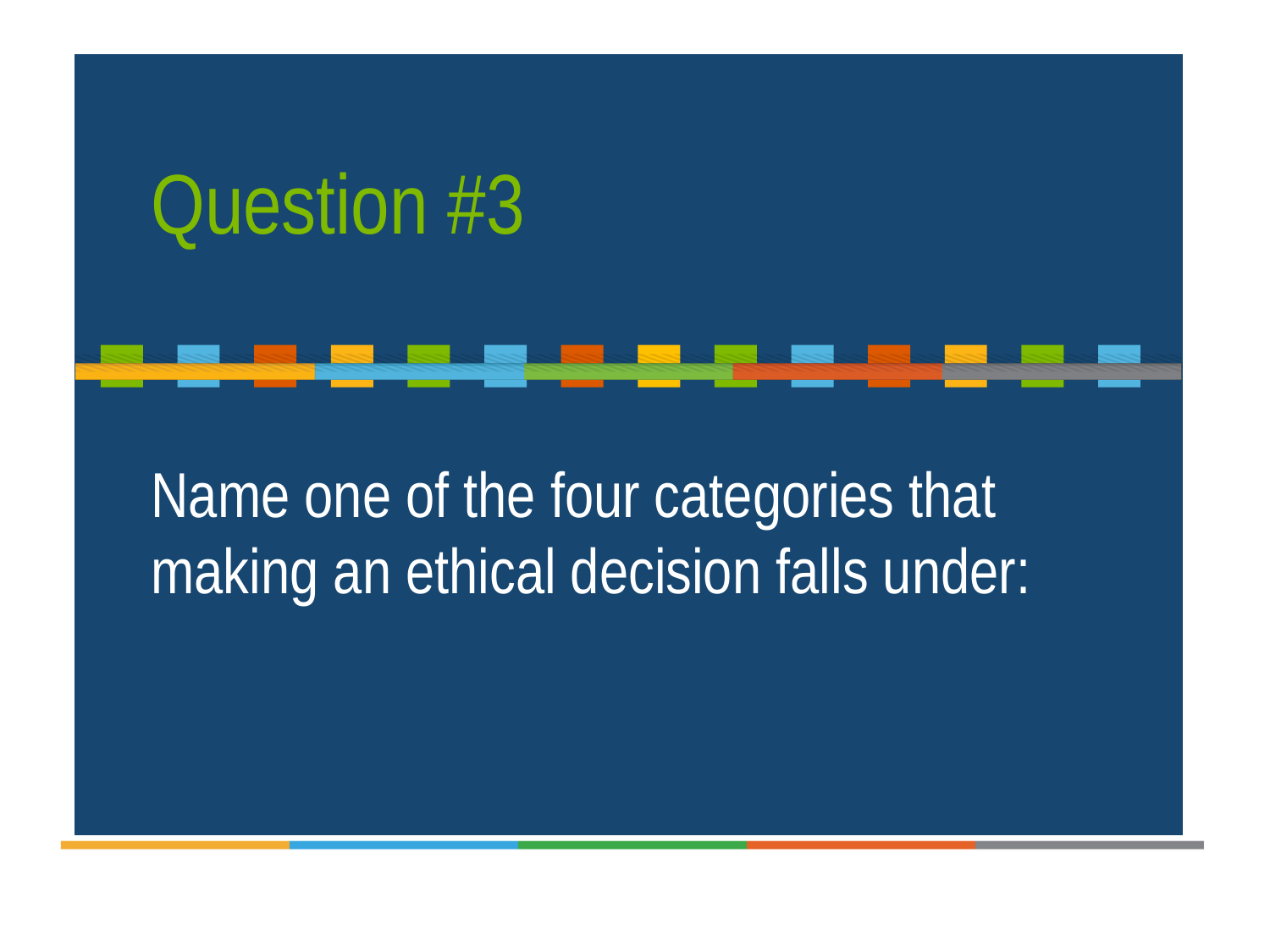

Question #3

Name one of the four categories that making an ethical decision falls under: